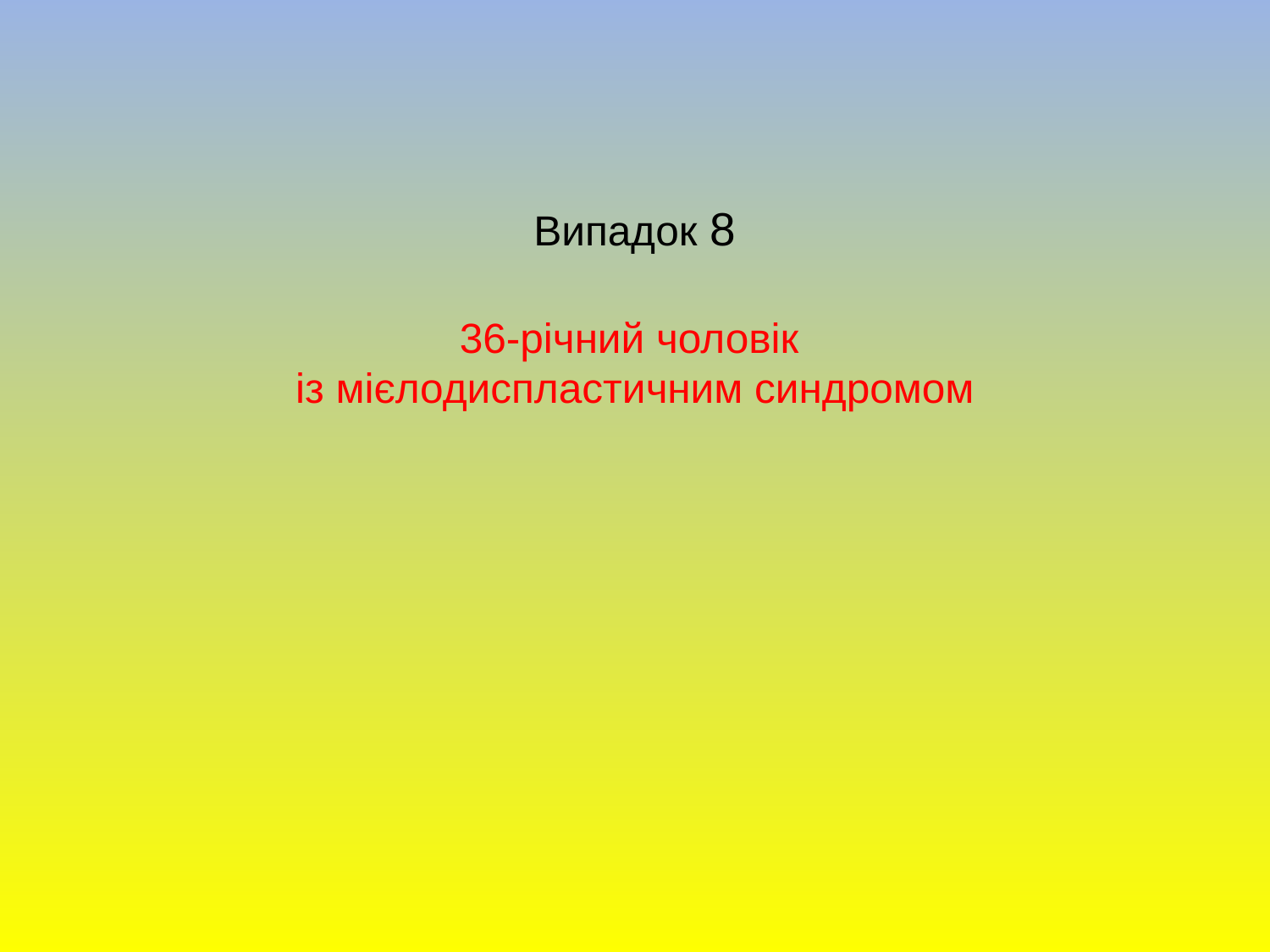

# Випадок 8 36-річний чоловік із мієлодиспластичним синдромом